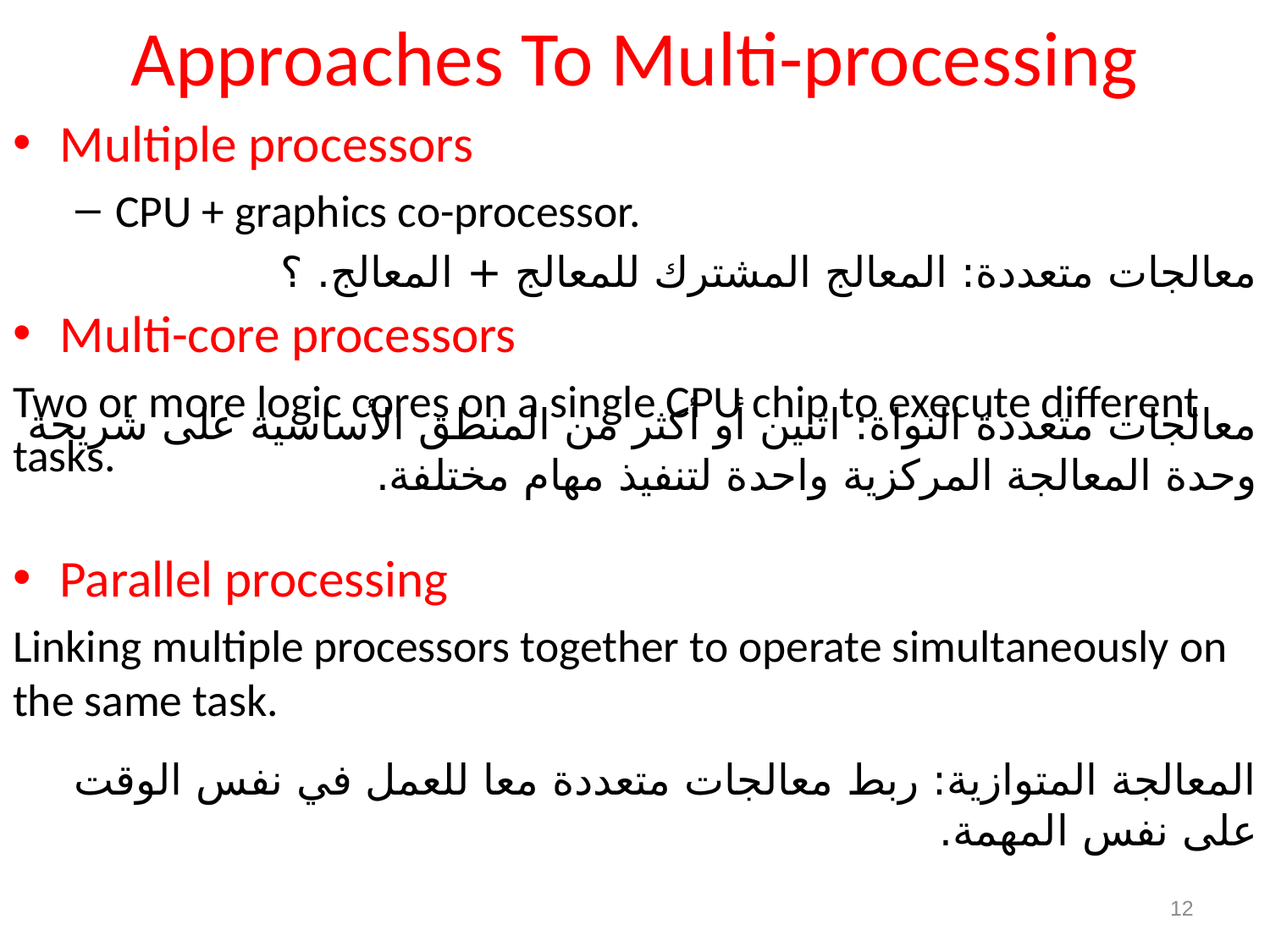

# Approaches To Multi-processing
Multiple processors
CPU + graphics co-processor.
Multi-core processors
Two or more logic cores on a single CPU chip to execute different tasks.
Parallel processing
Linking multiple processors together to operate simultaneously on the same task.
معالجات متعددة: المعالج المشترك للمعالج + المعالج. ؟

معالجات متعددة النواة: اثنين أو أكثر من المنطق الأساسية على شريحة وحدة المعالجة المركزية واحدة لتنفيذ مهام مختلفة.

المعالجة المتوازية: ربط معالجات متعددة معا للعمل في نفس الوقت على نفس المهمة.
12